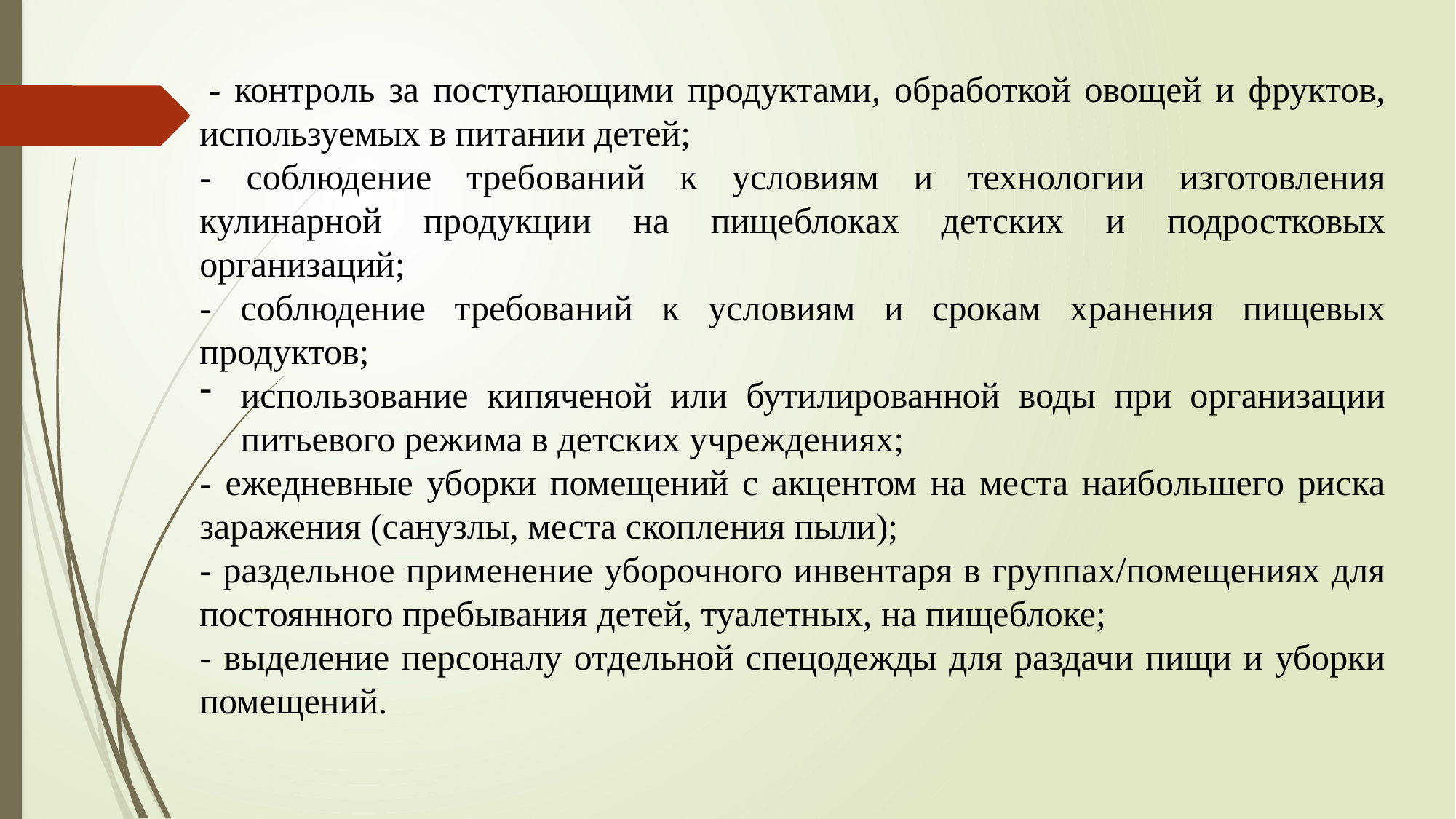

- контроль за поступающими продуктами, обработкой овощей и фруктов, используемых в питании детей;
- соблюдение требований к условиям и технологии изготовления кулинарной продукции на пищеблоках детских и подростковых организаций;
- соблюдение требований к условиям и срокам хранения пищевых продуктов;
использование кипяченой или бутилированной воды при организации питьевого режима в детских учреждениях;
- ежедневные уборки помещений с акцентом на места наибольшего риска заражения (санузлы, места скопления пыли);
- раздельное применение уборочного инвентаря в группах/помещениях для постоянного пребывания детей, туалетных, на пищеблоке;
- выделение персоналу отдельной спецодежды для раздачи пищи и уборки помещений.